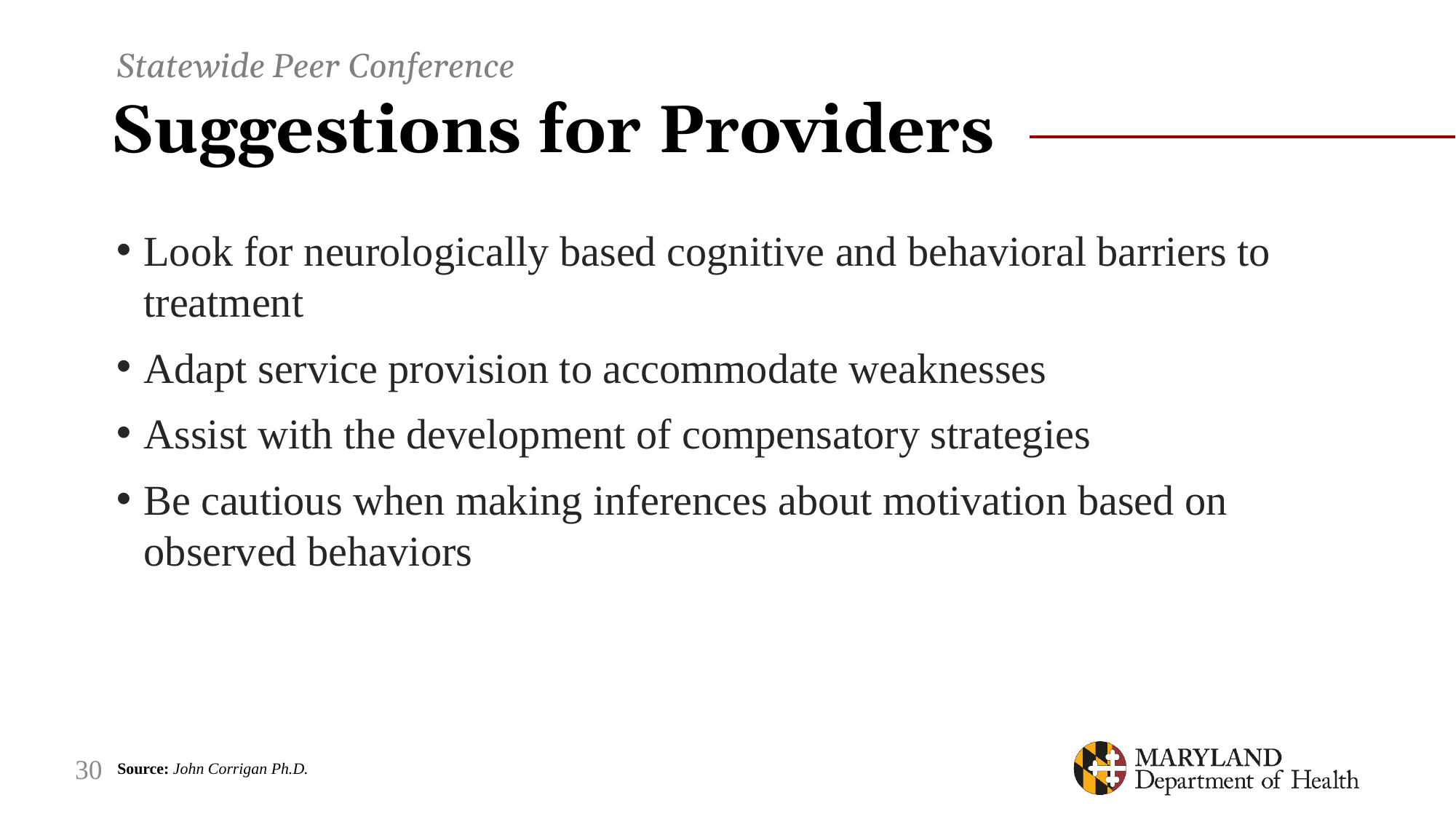

Statewide Peer Conference

# Suggestions for Providers
Look for neurologically based cognitive and behavioral barriers to treatment
Adapt service provision to accommodate weaknesses
Assist with the development of compensatory strategies
Be cautious when making inferences about motivation based on observed behaviors

30
Source: John Corrigan Ph.D.